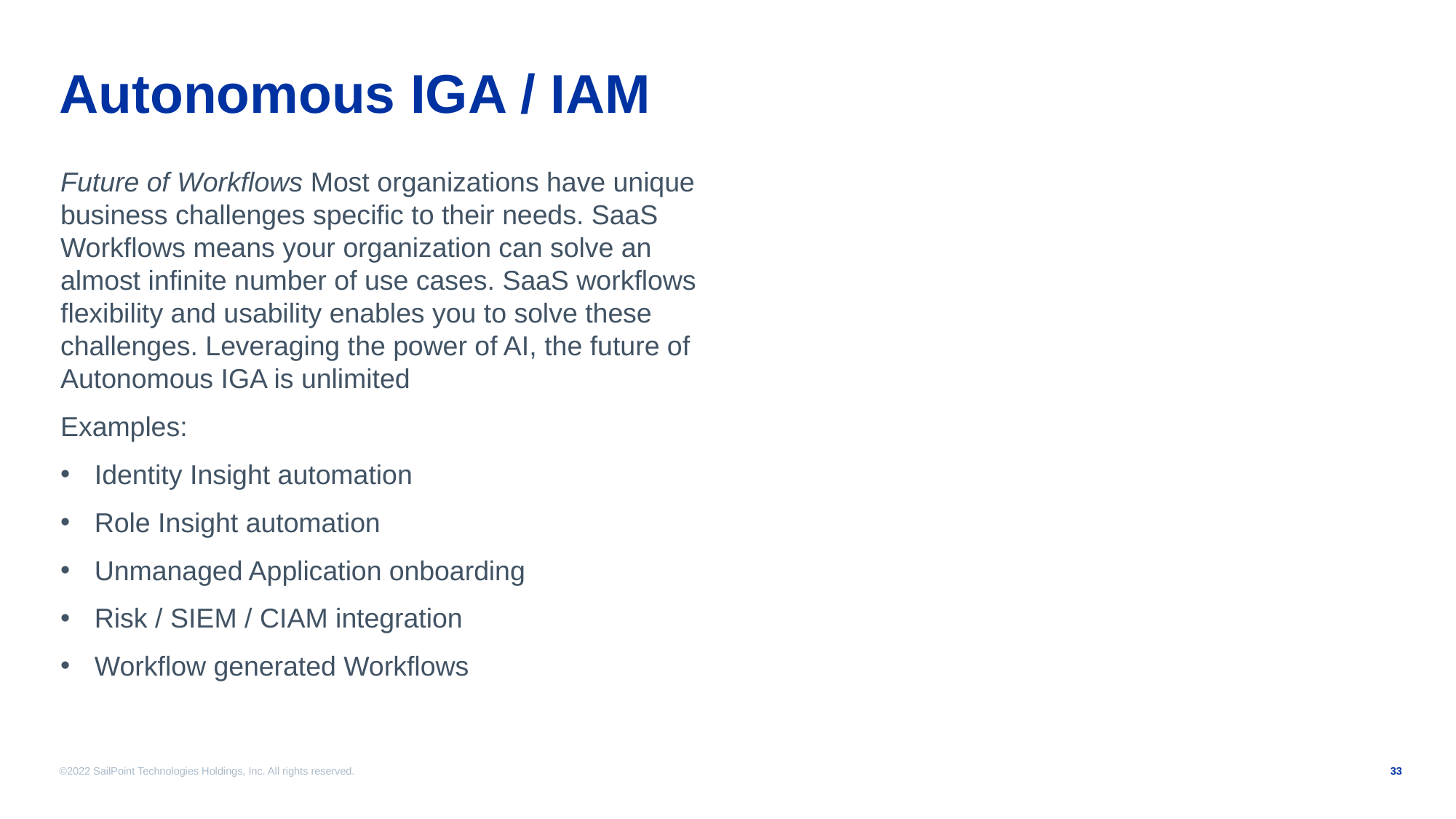

# Autonomous IGA / IAM
Future of Workflows Most organizations have unique business challenges specific to their needs. SaaS Workflows means your organization can solve an almost infinite number of use cases. SaaS workflows flexibility and usability enables you to solve these challenges. Leveraging the power of AI, the future of Autonomous IGA is unlimited
Examples:
Identity Insight automation
Role Insight automation
Unmanaged Application onboarding
Risk / SIEM / CIAM integration
Workflow generated Workflows
©2022 SailPoint Technologies Holdings, Inc. All rights reserved.
33